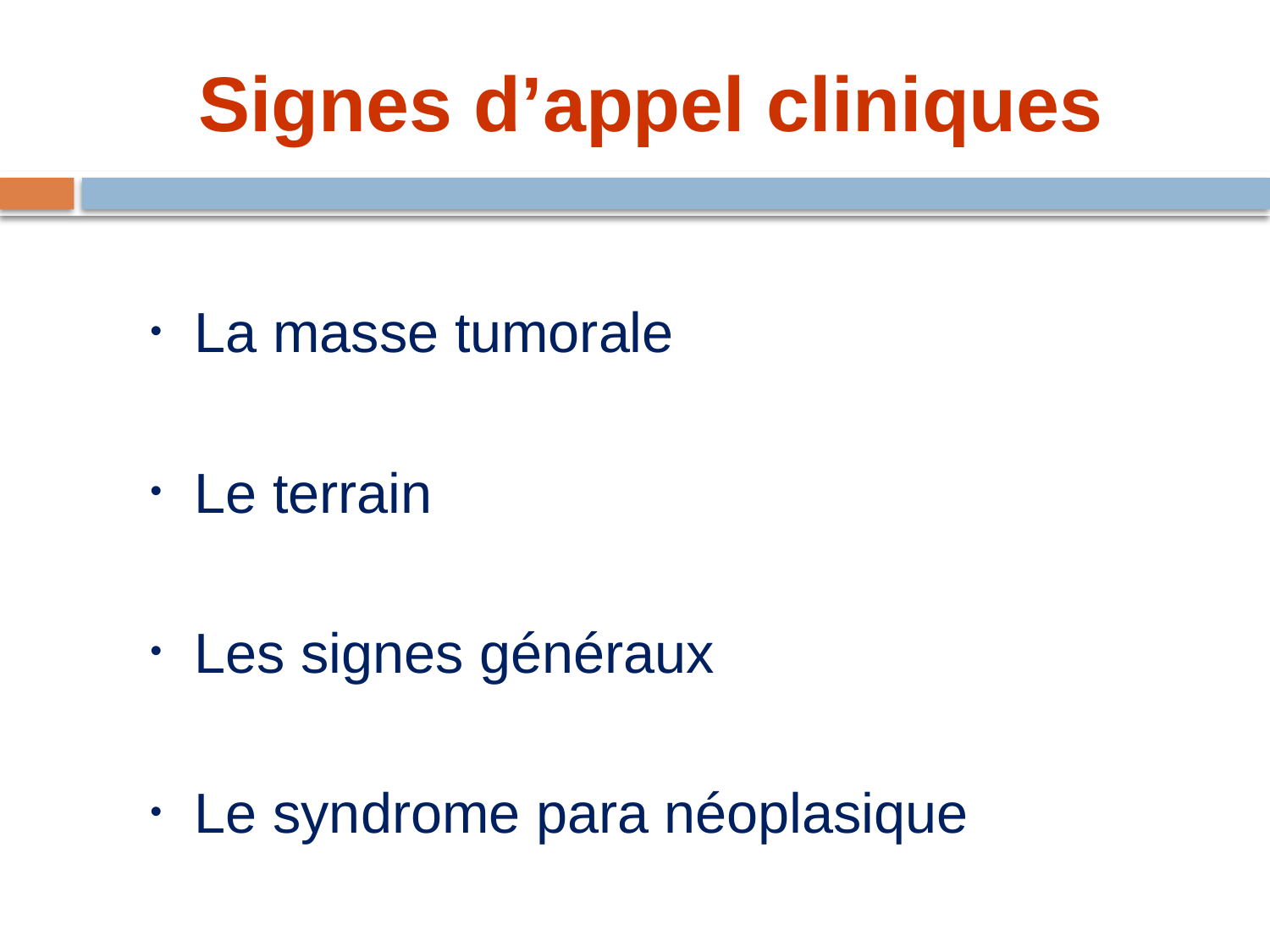

# Signes d’appel cliniques
La masse tumorale

Le terrain

Les signes généraux

Le syndrome para néoplasique